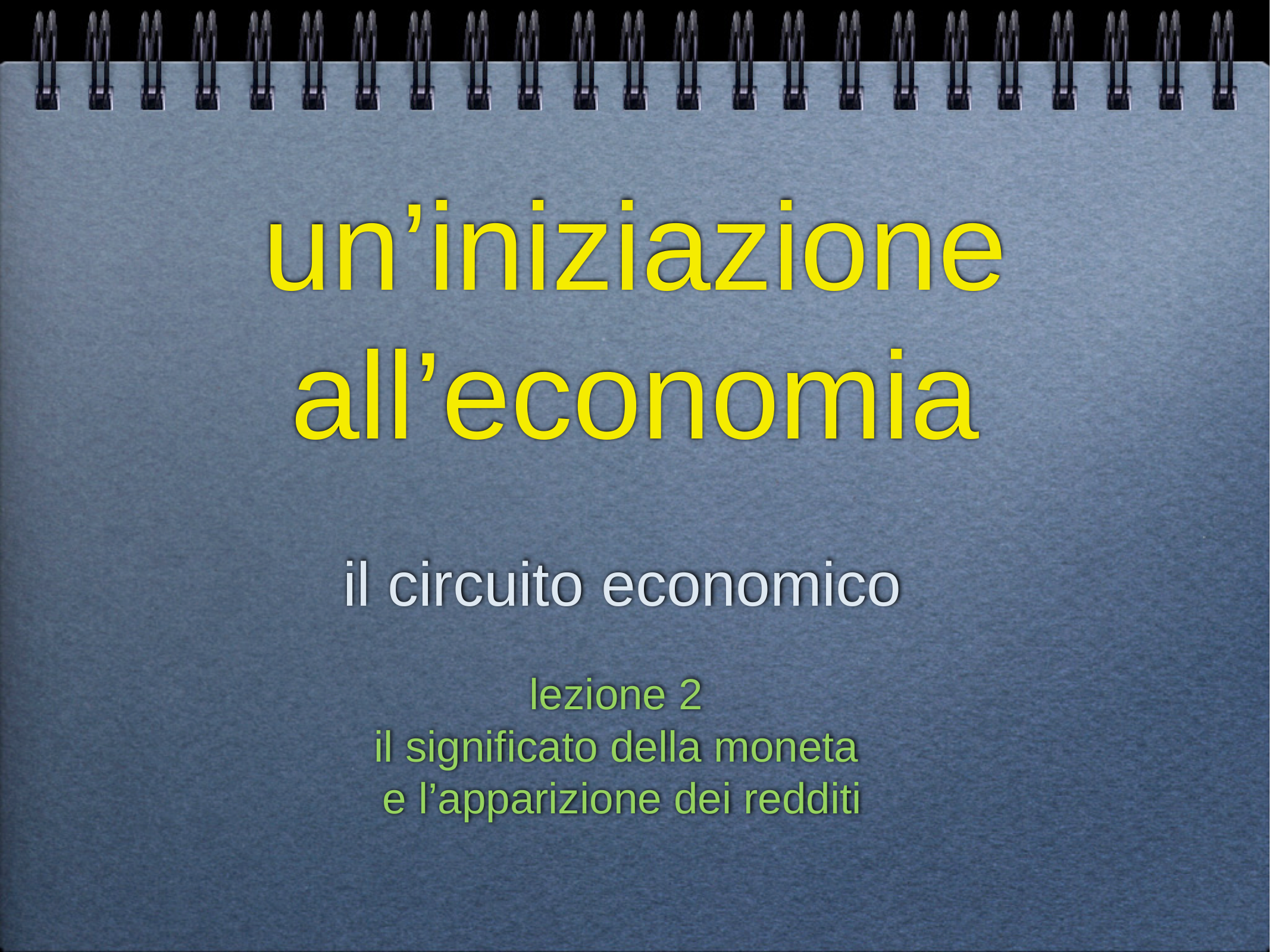

# un’iniziazione all’economia
il circuito economico

lezione 2
il significato della moneta
e l’apparizione dei redditi